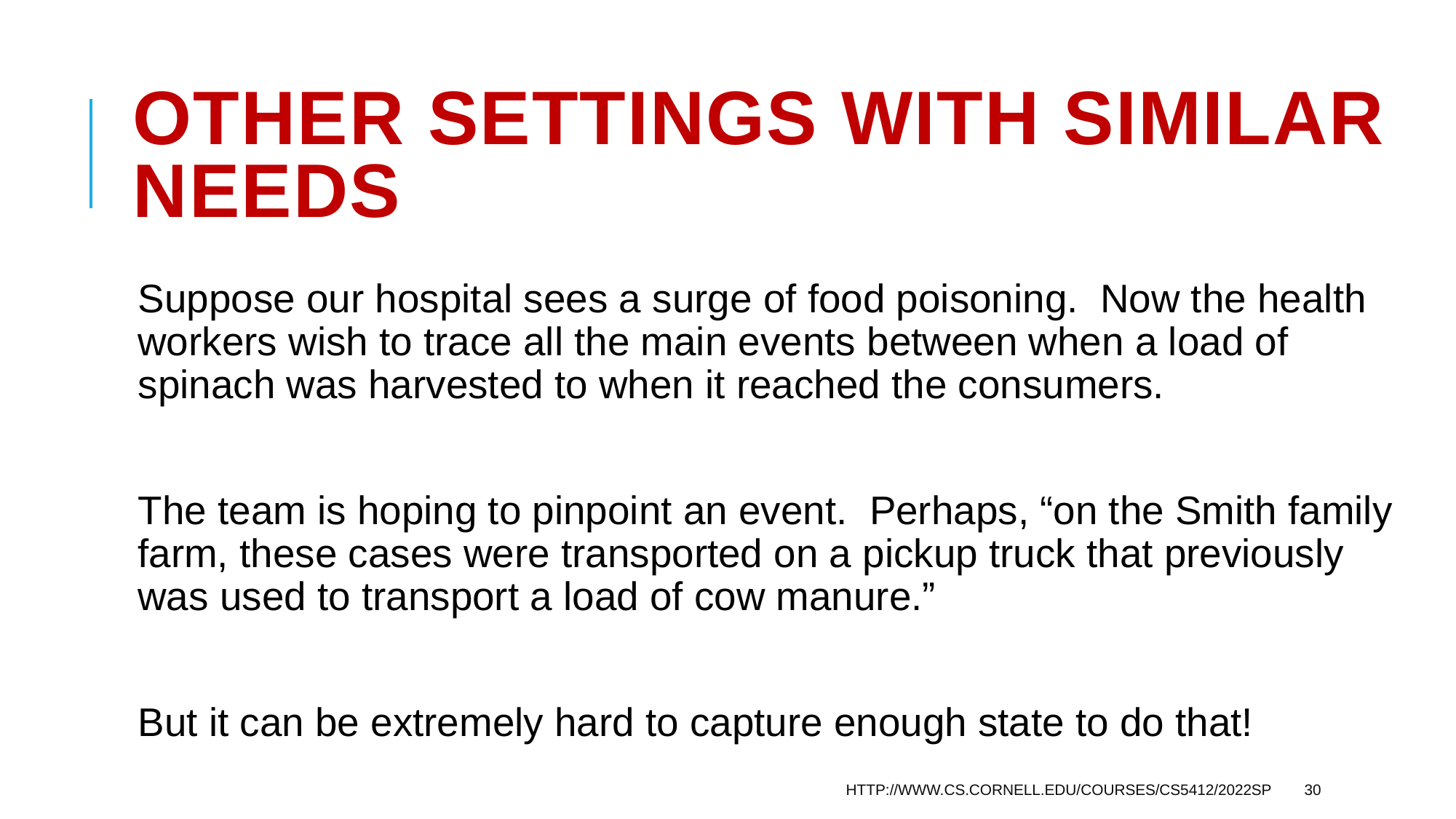

# Other settings with similar needs
Suppose our hospital sees a surge of food poisoning.  Now the health workers wish to trace all the main events between when a load of spinach was harvested to when it reached the consumers.

The team is hoping to pinpoint an event.  Perhaps, “on the Smith family farm, these cases were transported on a pickup truck that previously was used to transport a load of cow manure.”

But it can be extremely hard to capture enough state to do that!
http://www.cs.cornell.edu/courses/cs5412/2022sp
30